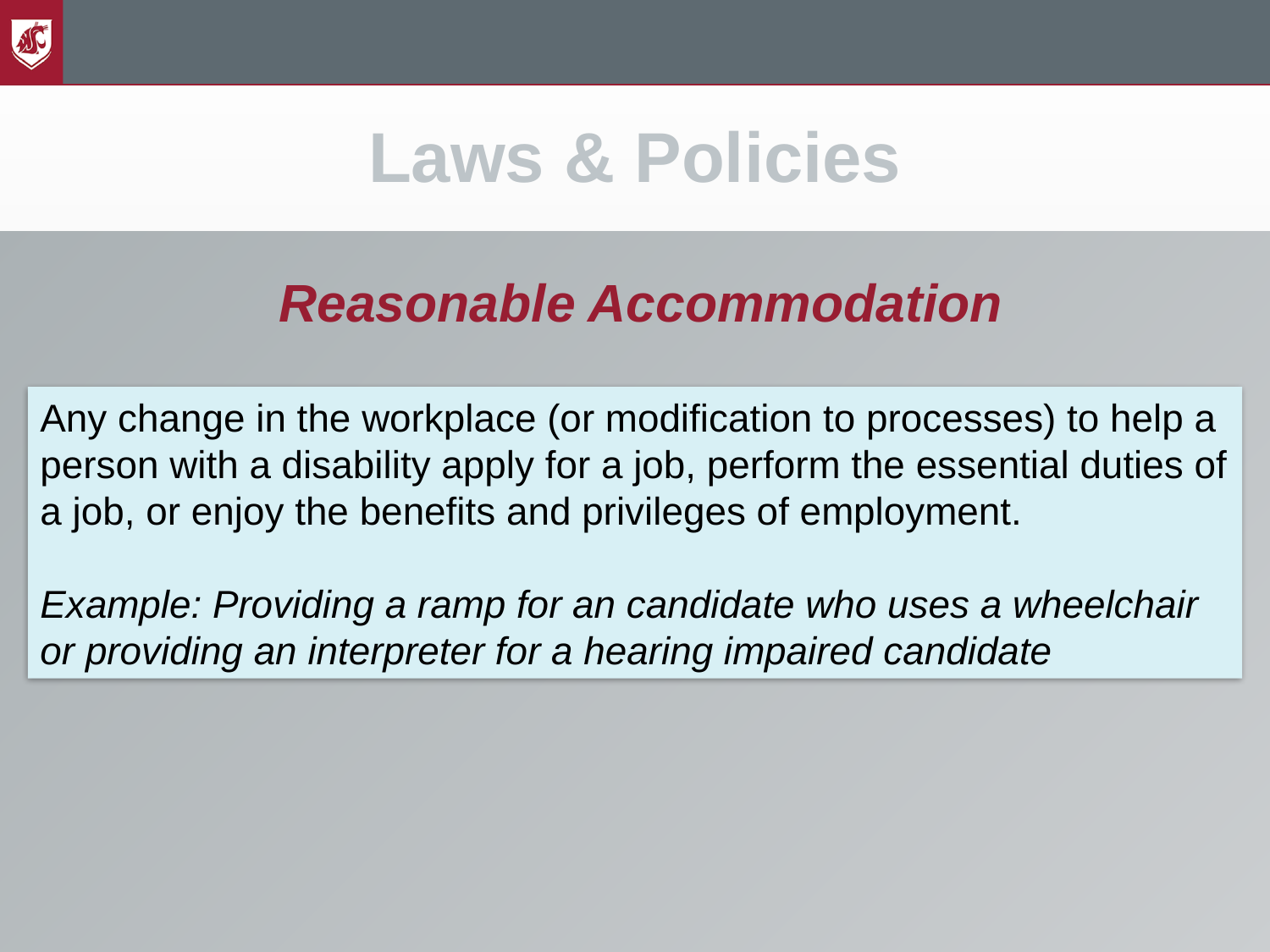

# Laws & Policies

Reasonable Accommodation
Any change in the workplace (or modification to processes) to help a person with a disability apply for a job, perform the essential duties of a job, or enjoy the benefits and privileges of employment.

Example: Providing a ramp for an candidate who uses a wheelchair or providing an interpreter for a hearing impaired candidate